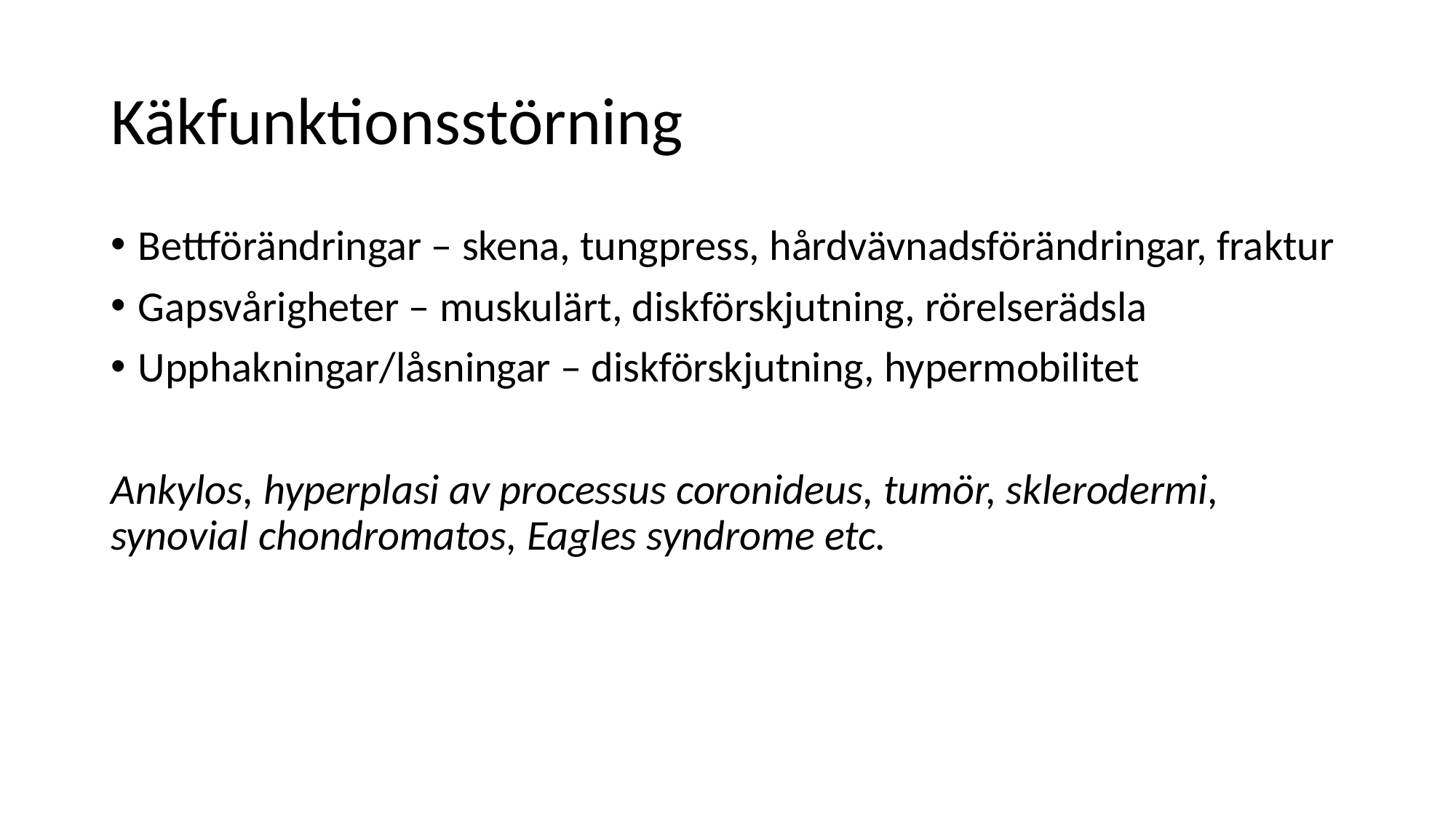

# Käkfunktionsstörning
Bettförändringar – skena, tungpress, hårdvävnadsförändringar, fraktur
Gapsvårigheter – muskulärt, diskförskjutning, rörelserädsla
Upphakningar/låsningar – diskförskjutning, hypermobilitet

Ankylos, hyperplasi av processus coronideus, tumör, sklerodermi, synovial chondromatos, Eagles syndrome etc.